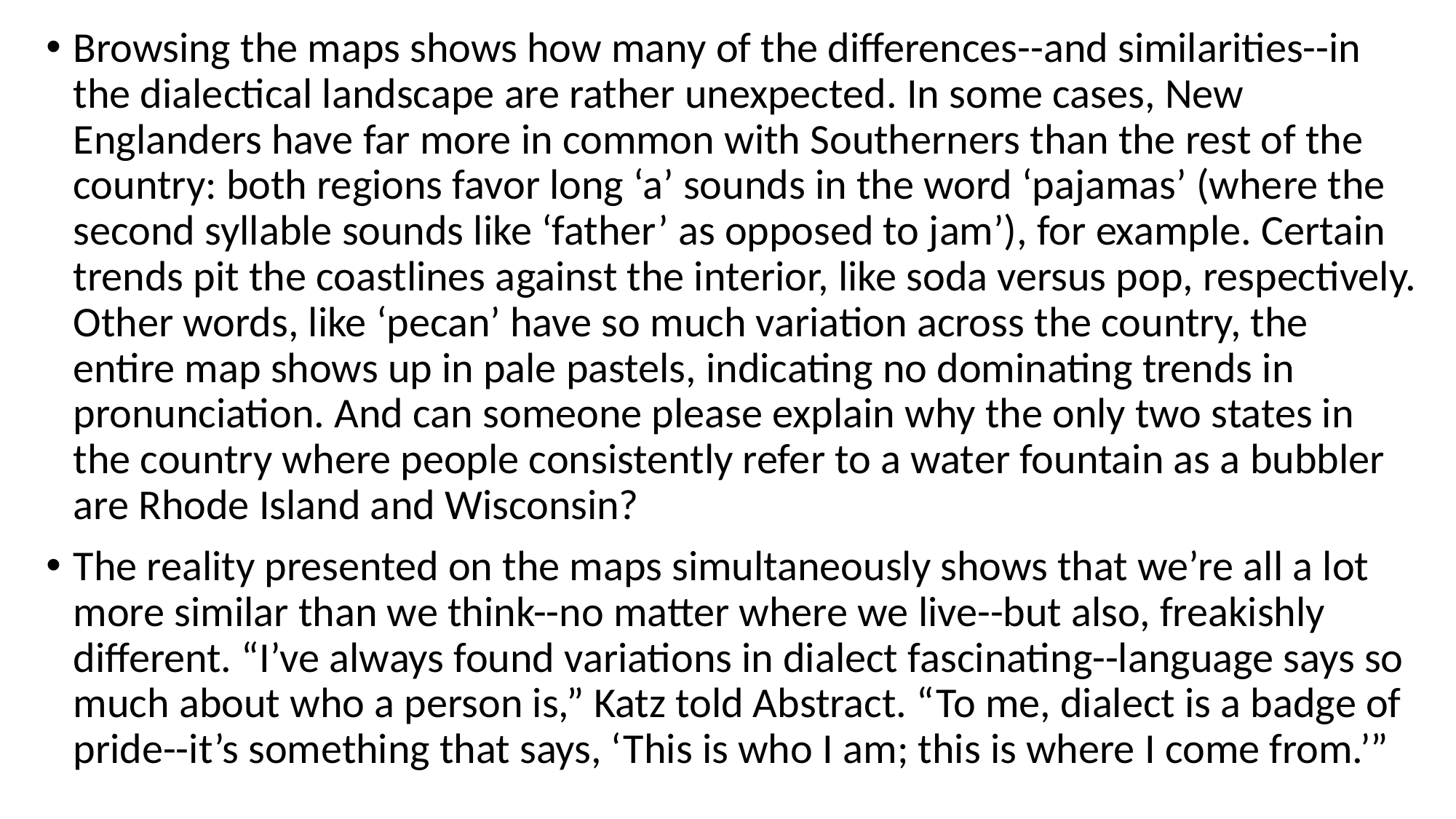

Browsing the maps shows how many of the differences--and similarities--in the dialectical landscape are rather unexpected. In some cases, New Englanders have far more in common with Southerners than the rest of the country: both regions favor long ‘a’ sounds in the word ‘pajamas’ (where the second syllable sounds like ‘father’ as opposed to jam’), for example. Certain trends pit the coastlines against the interior, like soda versus pop, respectively. Other words, like ‘pecan’ have so much variation across the country, the entire map shows up in pale pastels, indicating no dominating trends in pronunciation. And can someone please explain why the only two states in the country where people consistently refer to a water fountain as a bubbler are Rhode Island and Wisconsin?
The reality presented on the maps simultaneously shows that we’re all a lot more similar than we think--no matter where we live--but also, freakishly different. “I’ve always found variations in dialect fascinating--language says so much about who a person is,” Katz told Abstract. “To me, dialect is a badge of pride--it’s something that says, ‘This is who I am; this is where I come from.’”